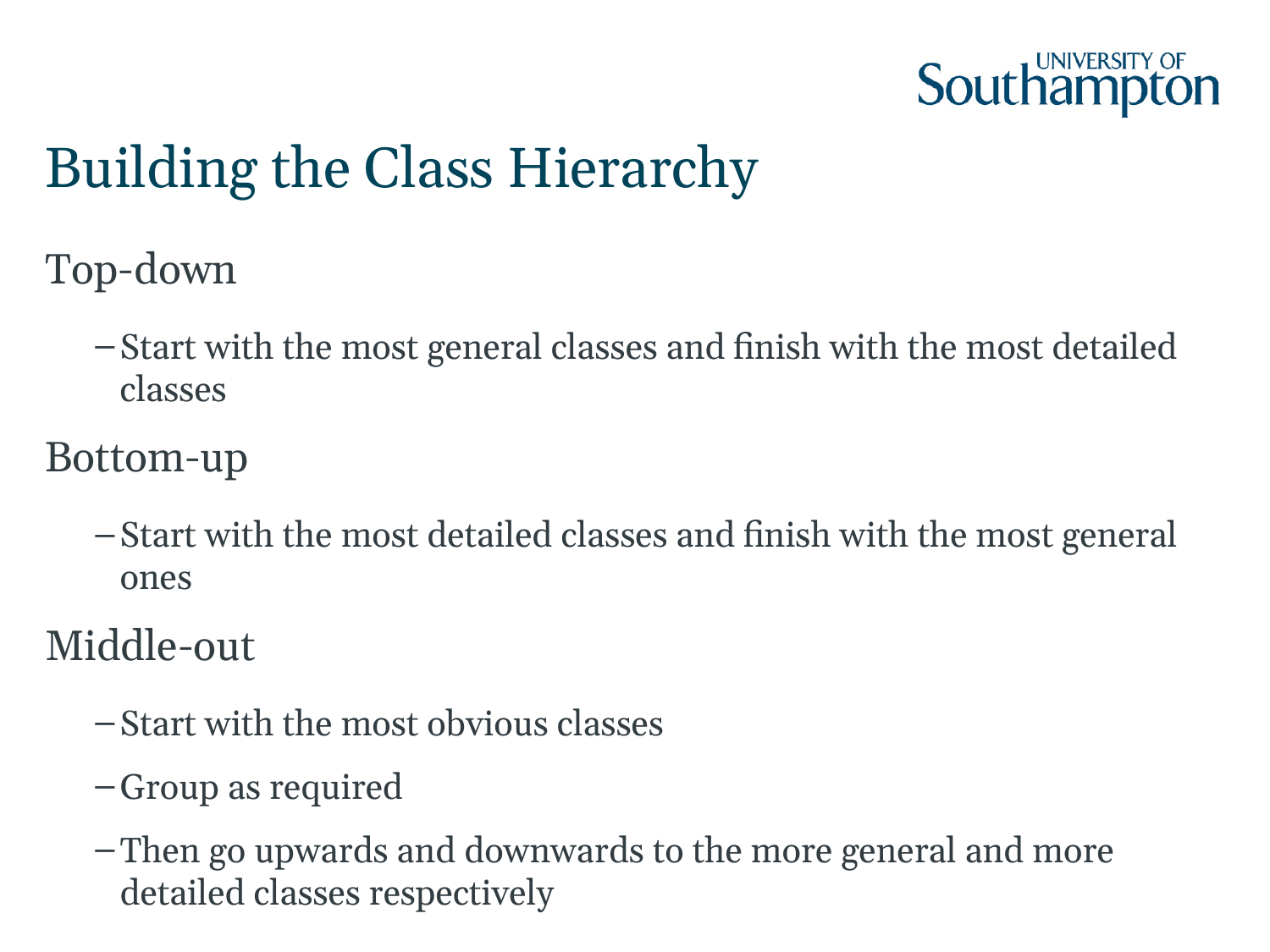

# Building the Class Hierarchy
Top-down
Start with the most general classes and finish with the most detailed classes
Bottom-up
Start with the most detailed classes and finish with the most general ones
Middle-out
Start with the most obvious classes
Group as required
Then go upwards and downwards to the more general and more detailed classes respectively